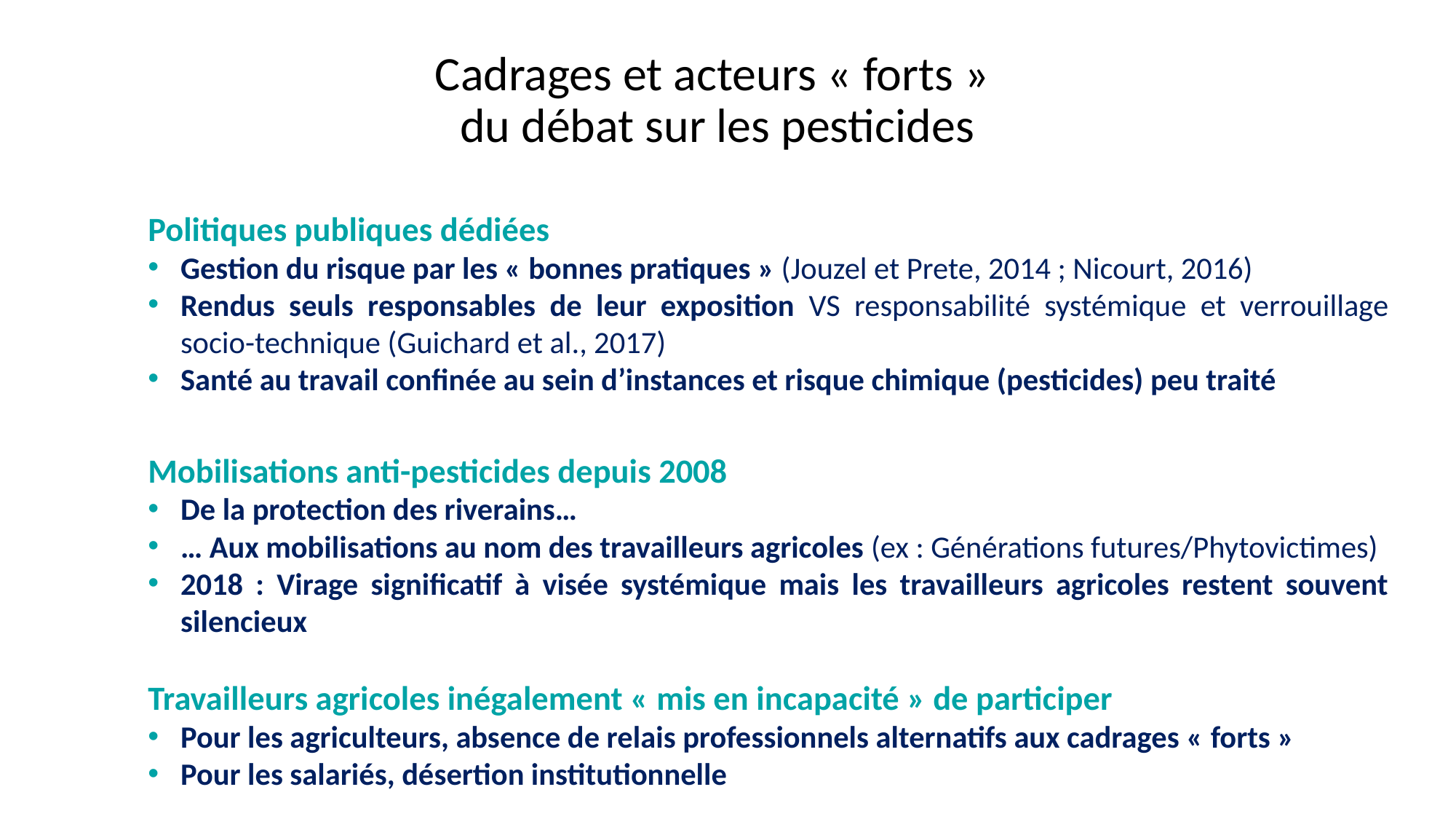

# Cadrages et acteurs « forts » du débat sur les pesticides
Politiques publiques dédiées
Gestion du risque par les « bonnes pratiques » (Jouzel et Prete, 2014 ; Nicourt, 2016)
Rendus seuls responsables de leur exposition VS responsabilité systémique et verrouillage socio-technique (Guichard et al., 2017)
Santé au travail confinée au sein d’instances et risque chimique (pesticides) peu traité

Mobilisations anti-pesticides depuis 2008
De la protection des riverains…
… Aux mobilisations au nom des travailleurs agricoles (ex : Générations futures/Phytovictimes)
2018 : Virage significatif à visée systémique mais les travailleurs agricoles restent souvent silencieux

Travailleurs agricoles inégalement « mis en incapacité » de participer
Pour les agriculteurs, absence de relais professionnels alternatifs aux cadrages « forts »
Pour les salariés, désertion institutionnelle